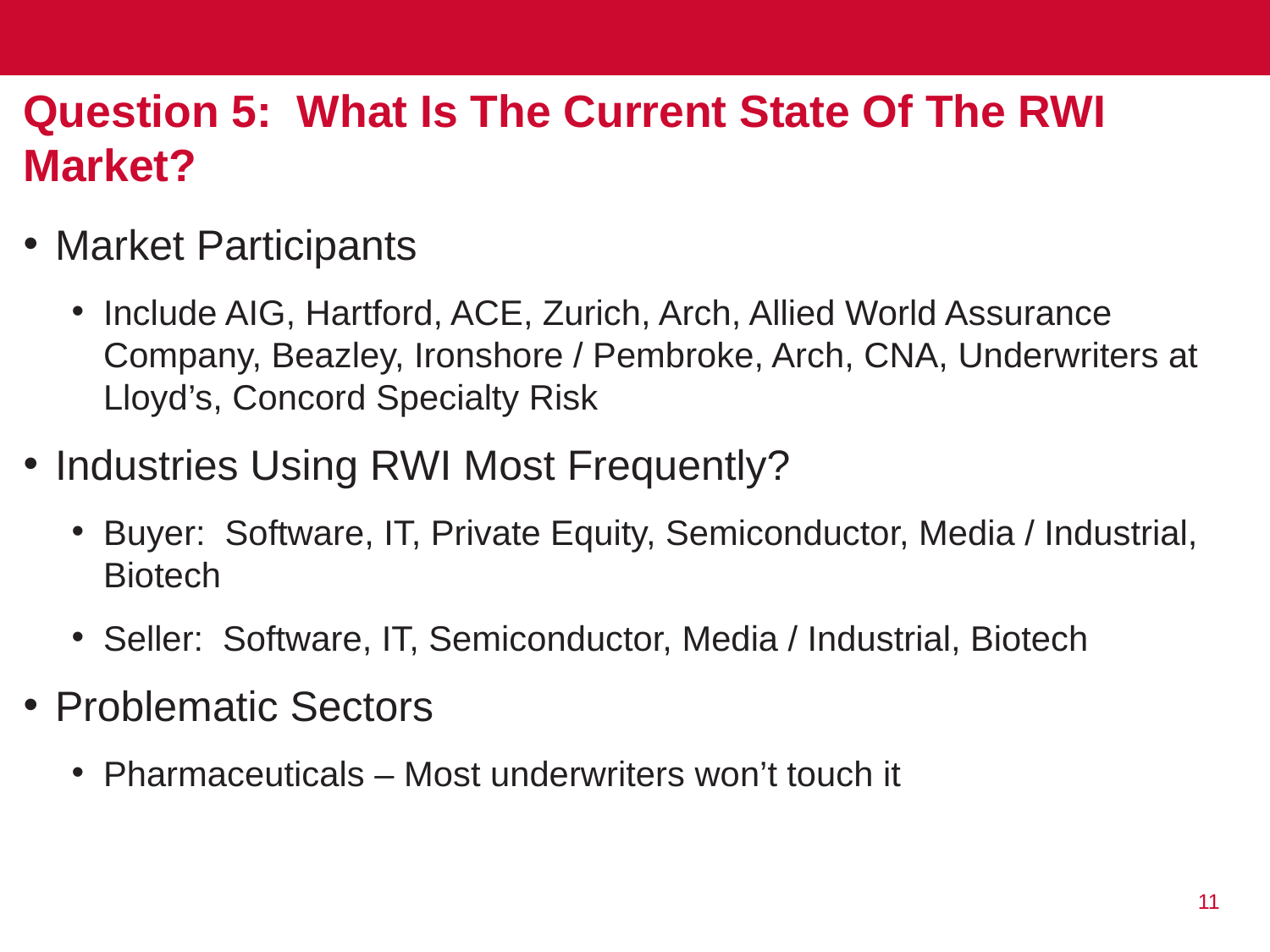

# Question 5:  What Is The Current State Of The RWI Market?
Market Participants
Include AIG, Hartford, ACE, Zurich, Arch, Allied World Assurance Company, Beazley, Ironshore / Pembroke, Arch, CNA, Underwriters at Lloyd’s, Concord Specialty Risk
Industries Using RWI Most Frequently?
Buyer:  Software, IT, Private Equity, Semiconductor, Media / Industrial, Biotech
Seller:  Software, IT, Semiconductor, Media / Industrial, Biotech
Problematic Sectors
Pharmaceuticals – Most underwriters won’t touch it
11